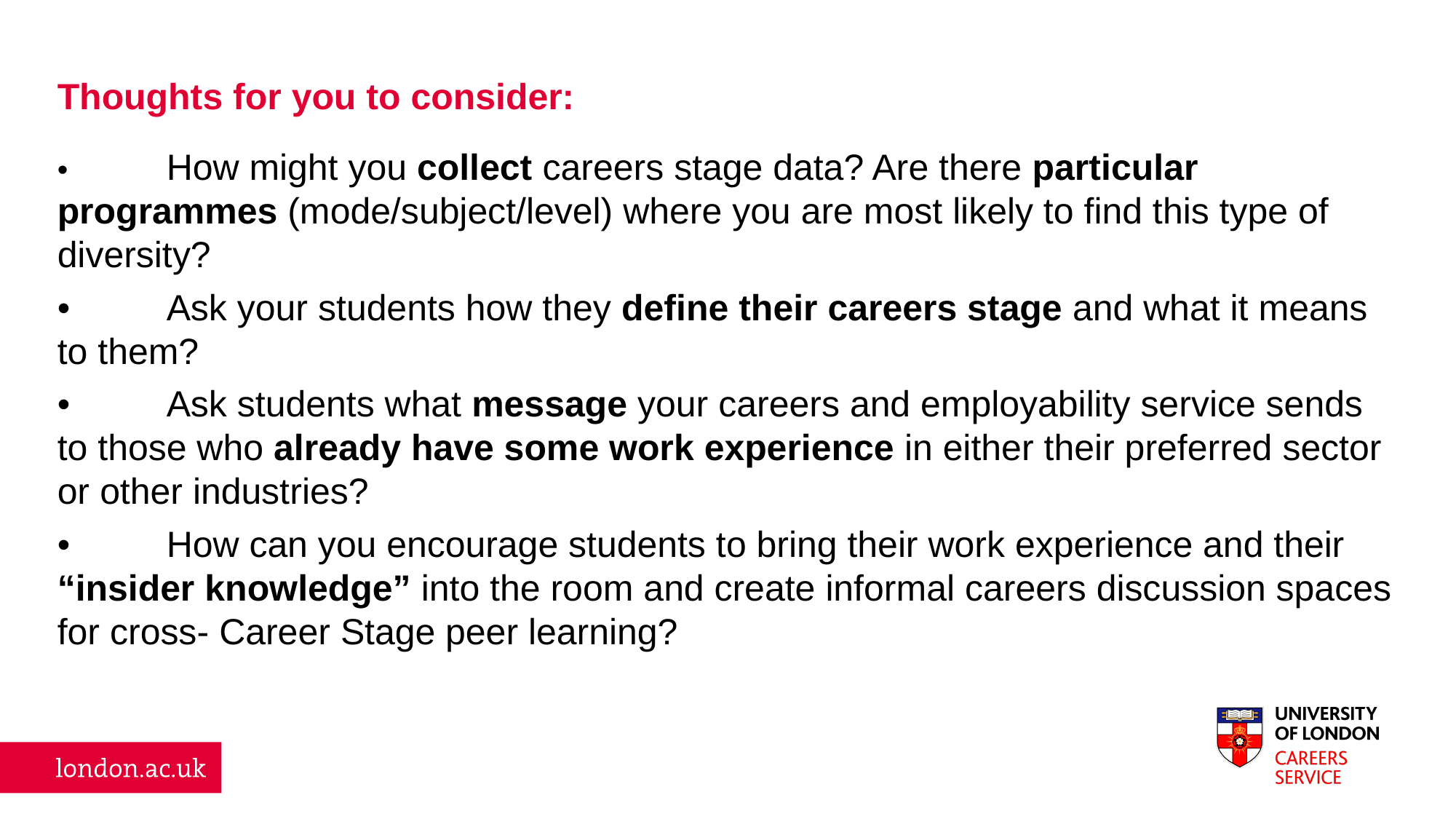

# Thoughts for you to consider:
•	How might you collect careers stage data? Are there particular programmes (mode/subject/level) where you are most likely to find this type of diversity?
•	Ask your students how they define their careers stage and what it means to them?
•	Ask students what message your careers and employability service sends to those who already have some work experience in either their preferred sector or other industries?
•	How can you encourage students to bring their work experience and their “insider knowledge” into the room and create informal careers discussion spaces for cross- Career Stage peer learning?